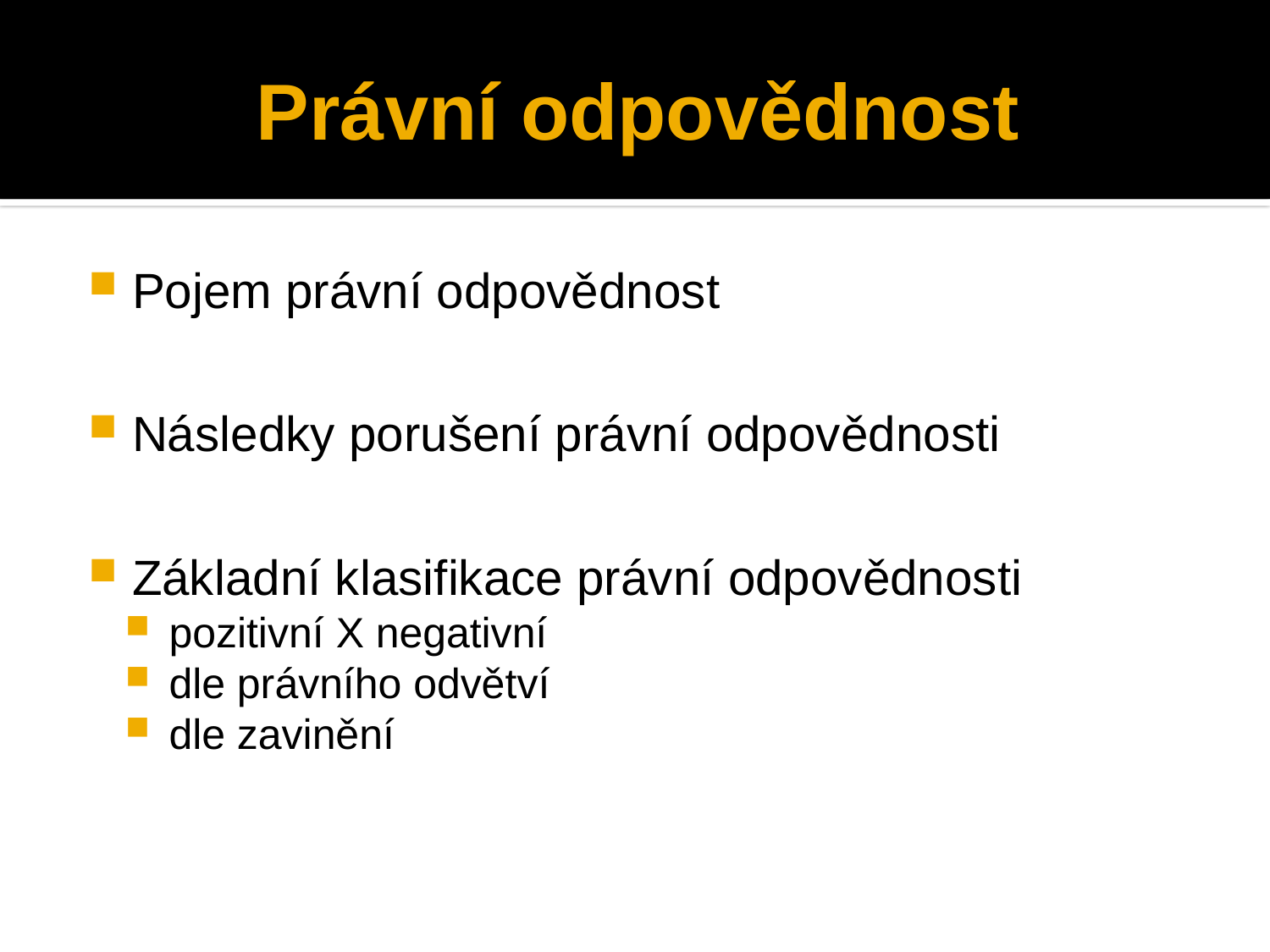

# Právní odpovědnost
Pojem právní odpovědnost

Následky porušení právní odpovědnosti

Základní klasifikace právní odpovědnosti
pozitivní X negativní
dle právního odvětví
dle zavinění